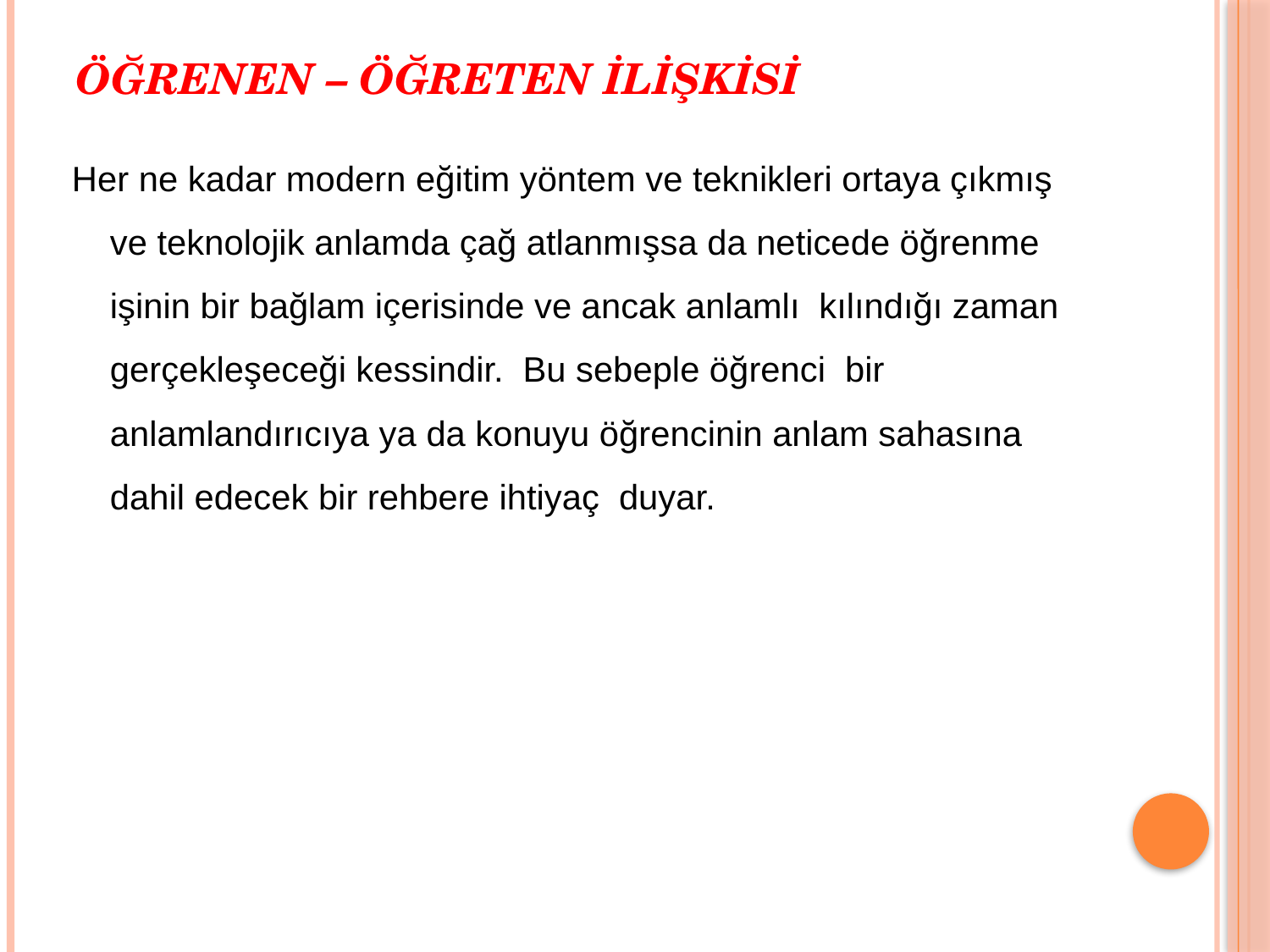

# ÖĞRENEN – ÖĞRETEN İLİŞKİSİ
Her ne kadar modern eğitim yöntem ve teknikleri ortaya çıkmış ve teknolojik anlamda çağ atlanmışsa da neticede öğrenme işinin bir bağlam içerisinde ve ancak anlamlı  kılındığı zaman gerçekleşeceği kessindir.  Bu sebeple öğrenci  bir anlamlandırıcıya ya da konuyu öğrencinin anlam sahasına dahil edecek bir rehbere ihtiyaç  duyar.